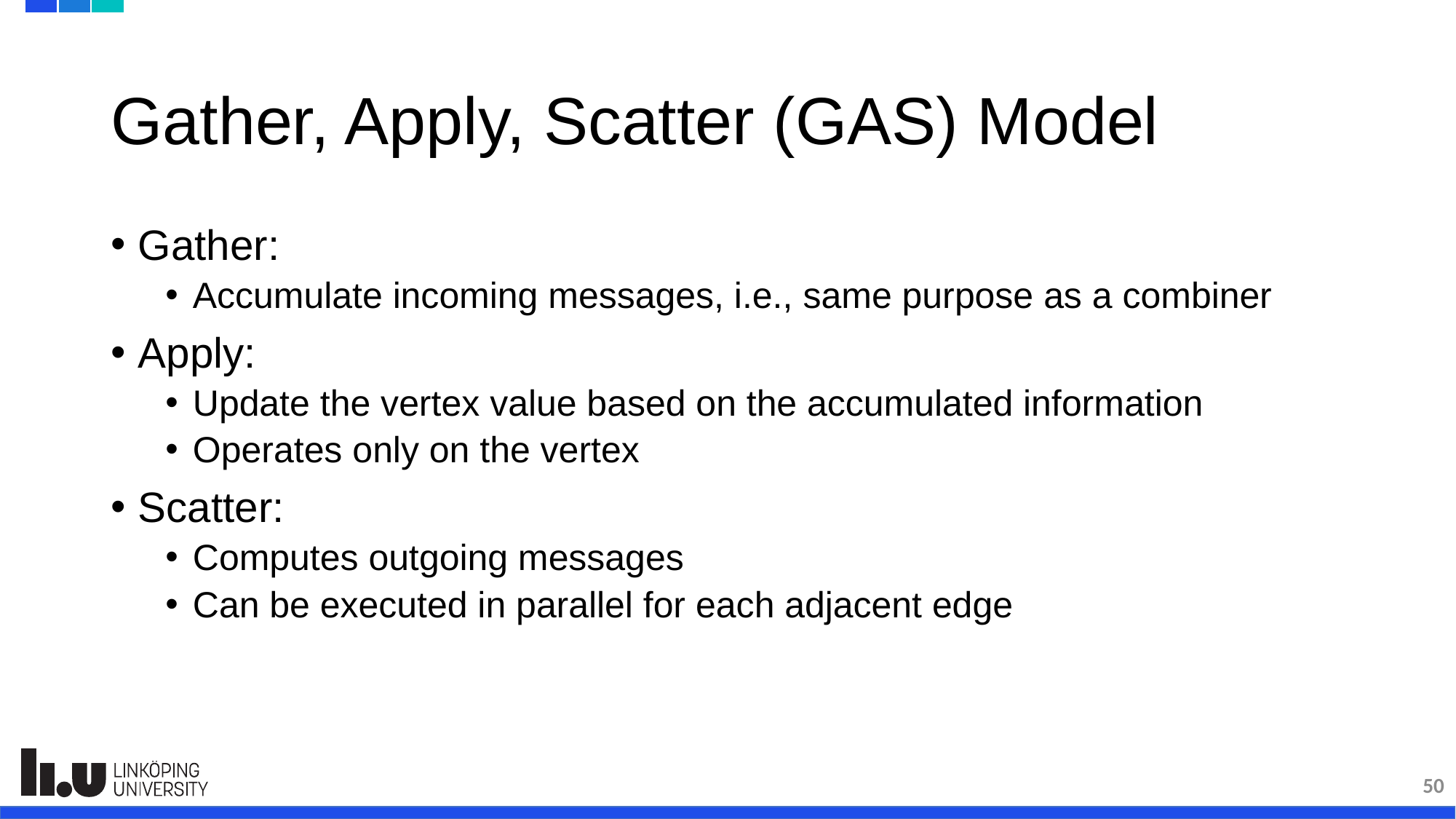

# Gather, Apply, Scatter (GAS) Model
Gather:
Accumulate incoming messages, i.e., same purpose as a combiner
Apply:
Update the vertex value based on the accumulated information
Operates only on the vertex
Scatter:
Computes outgoing messages
Can be executed in parallel for each adjacent edge

50